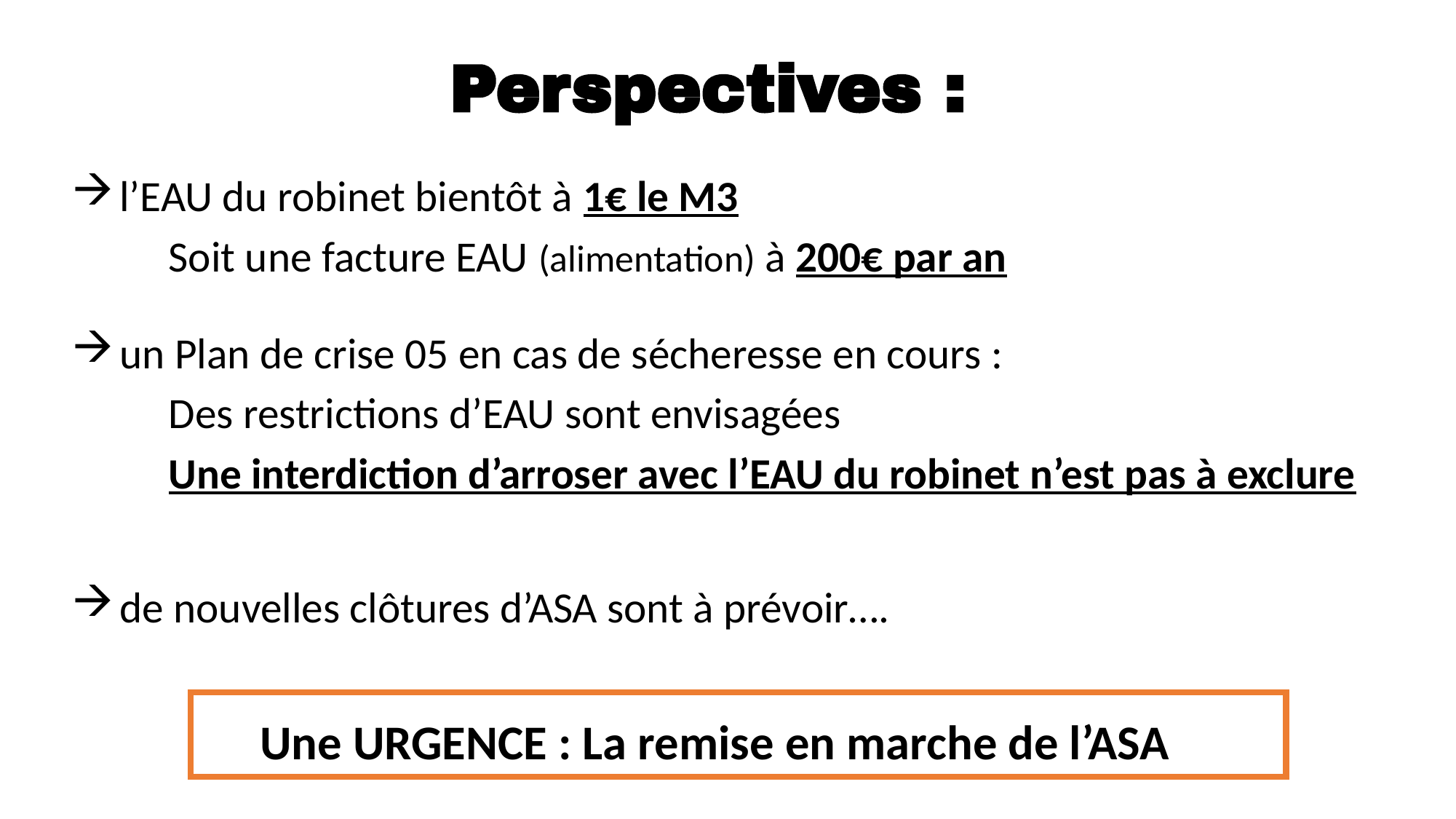

# Perspectives :
 l’EAU du robinet bientôt à 1€ le M3
 	Soit une facture EAU (alimentation) à 200€ par an

 un Plan de crise 05 en cas de sécheresse en cours :
	Des restrictions d’EAU sont envisagées
	Une interdiction d’arroser avec l’EAU du robinet n’est pas à exclure

 de nouvelles clôtures d’ASA sont à prévoir….

Une URGENCE : La remise en marche de l’ASA